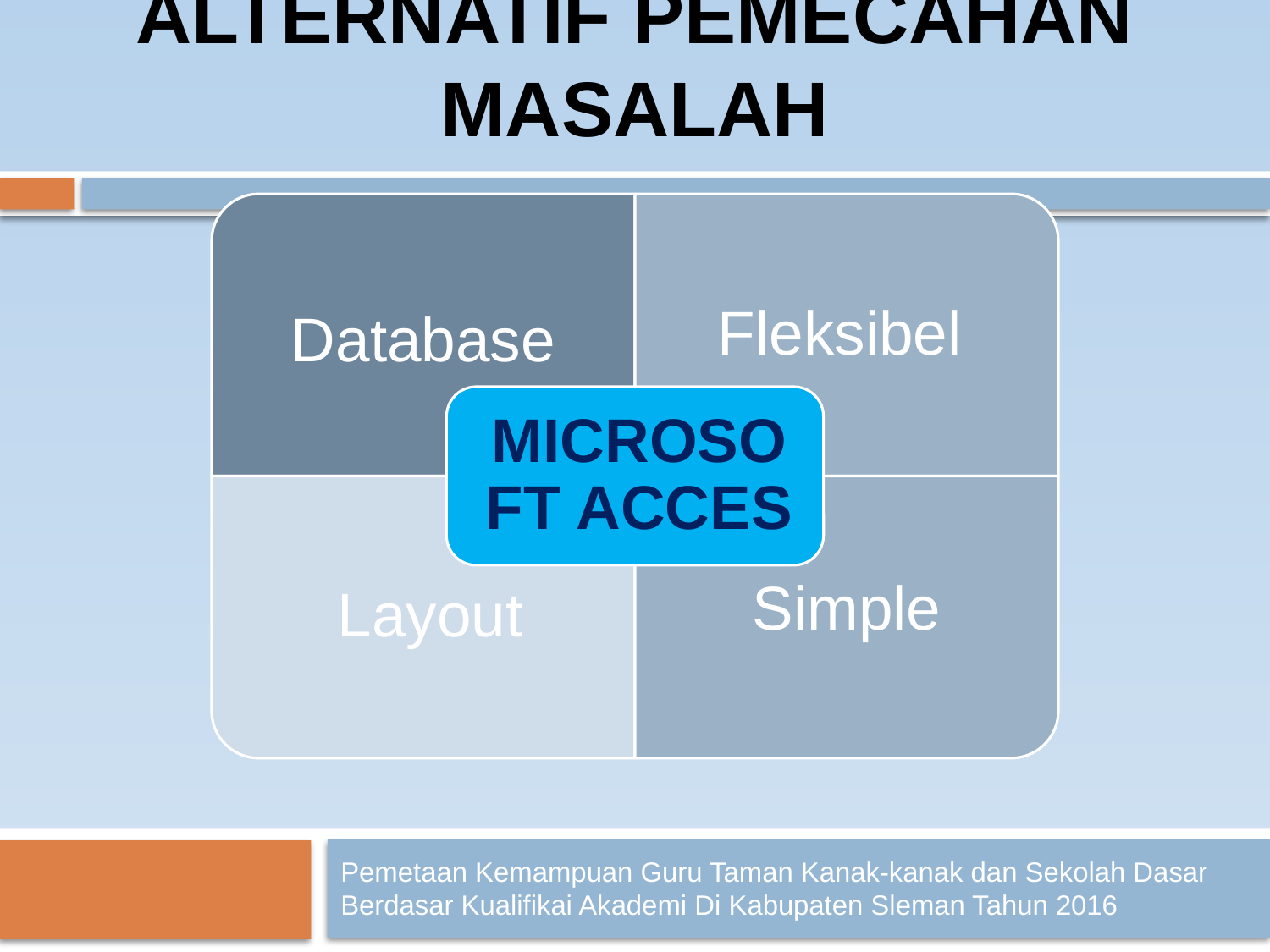

# ALTERNATIF PEMECAHAN MASALAH
Database
Fleksibel
Layout
Simple
MICROSOFT ACCES

Pemetaan Kemampuan Guru Taman Kanak-kanak dan Sekolah Dasar Berdasar Kualifikai Akademi Di Kabupaten Sleman Tahun 2016